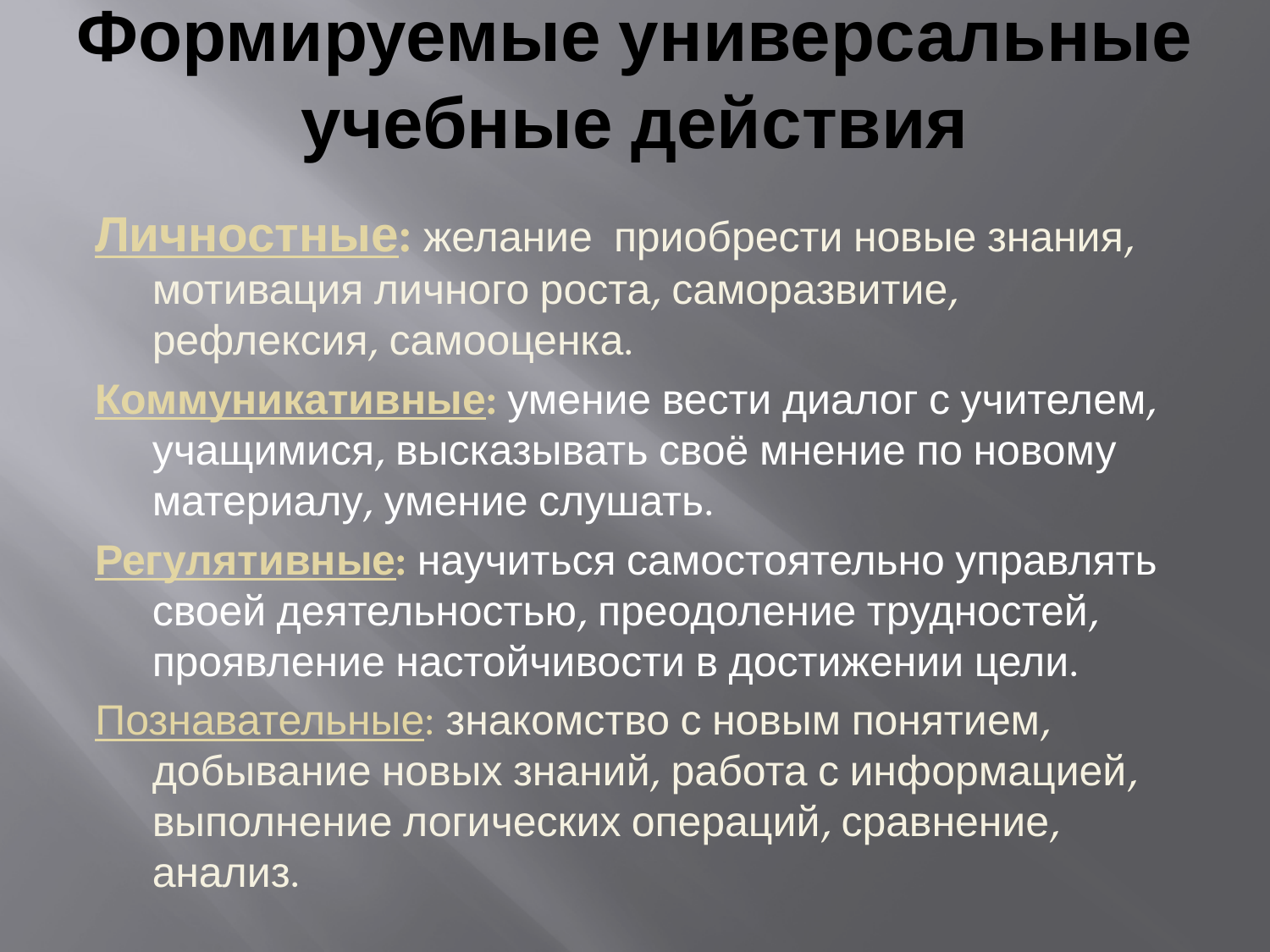

# Формируемые универсальные учебные действия
Личностные: желание  приобрести новые знания, мотивация личного роста, саморазвитие, рефлексия, самооценка.
Коммуникативные: умение вести диалог с учителем, учащимися, высказывать своё мнение по новому материалу, умение слушать.
Регулятивные: научиться самостоятельно управлять своей деятельностью, преодоление трудностей, проявление настойчивости в достижении цели.
Познавательные: знакомство с новым понятием, добывание новых знаний, работа с информацией, выполнение логических операций, сравнение, анализ.